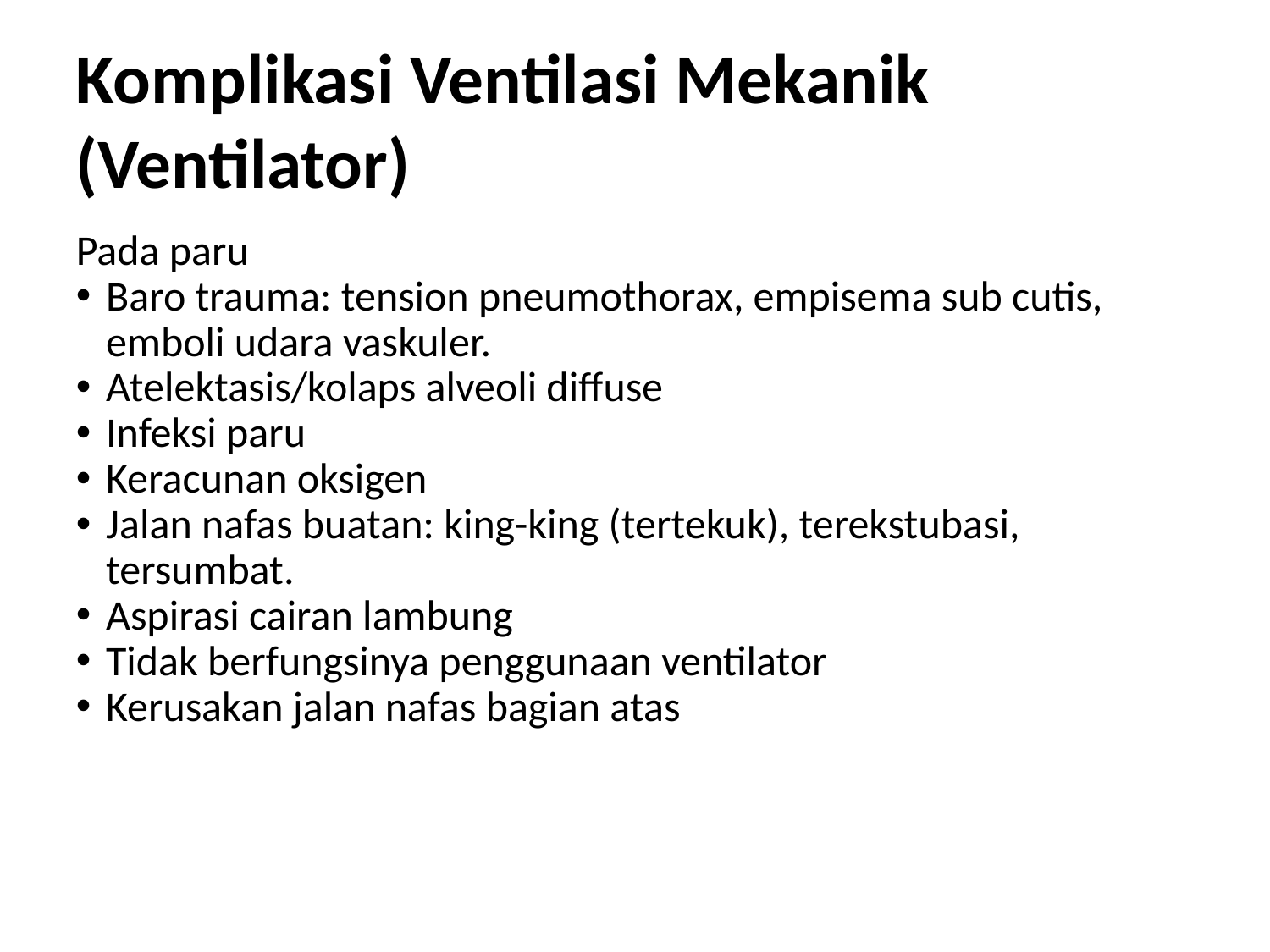

Komplikasi Ventilasi Mekanik (Ventilator)
Pada paru
Baro trauma: tension pneumothorax, empisema sub cutis, emboli udara vaskuler.
Atelektasis/kolaps alveoli diffuse
Infeksi paru
Keracunan oksigen
Jalan nafas buatan: king-king (tertekuk), terekstubasi, tersumbat.
Aspirasi cairan lambung
Tidak berfungsinya penggunaan ventilator
Kerusakan jalan nafas bagian atas